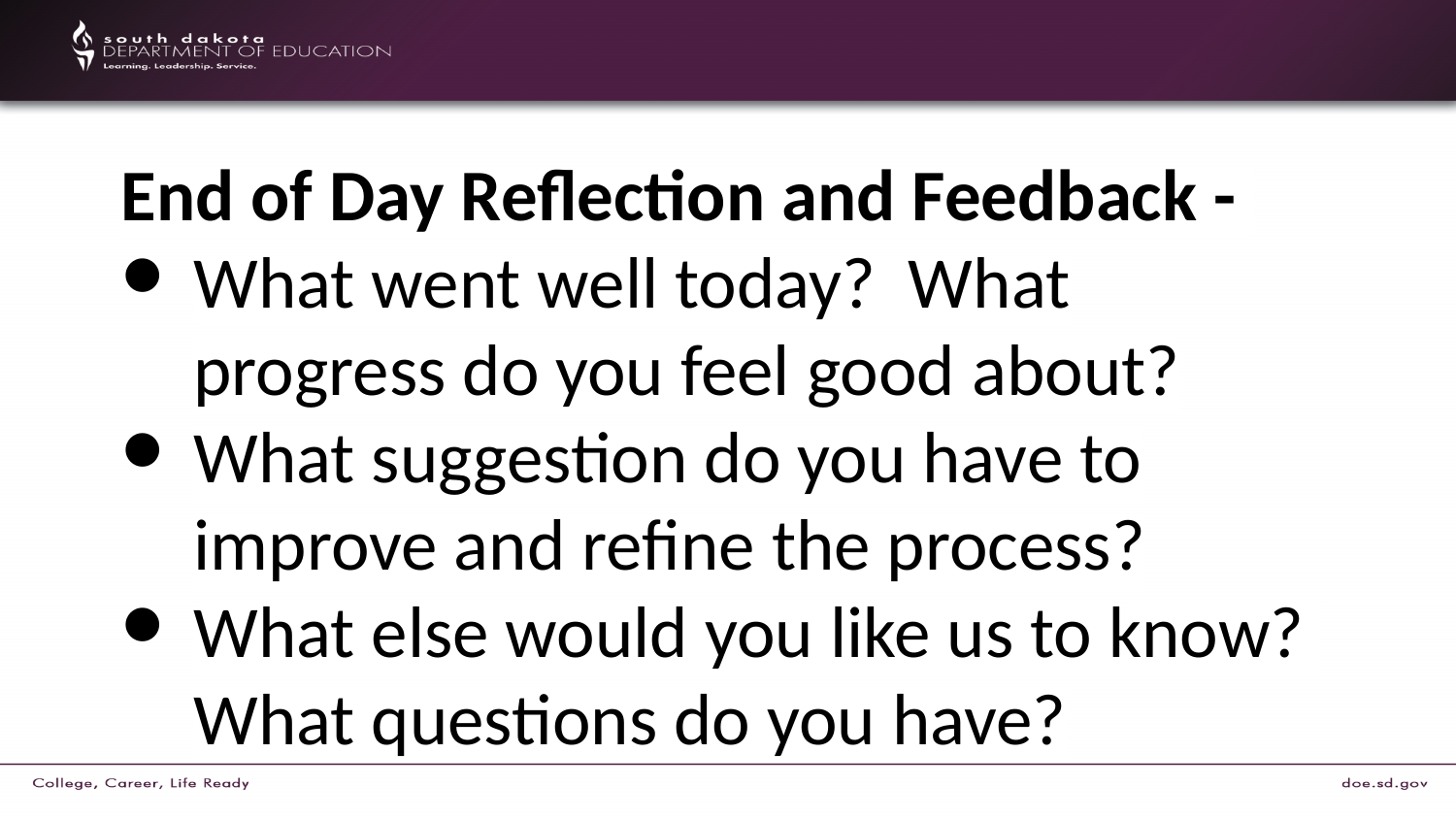

End of Day Reflection and Feedback -
What went well today?  What progress do you feel good about?
What suggestion do you have to improve and refine the process?
What else would you like us to know?  What questions do you have?